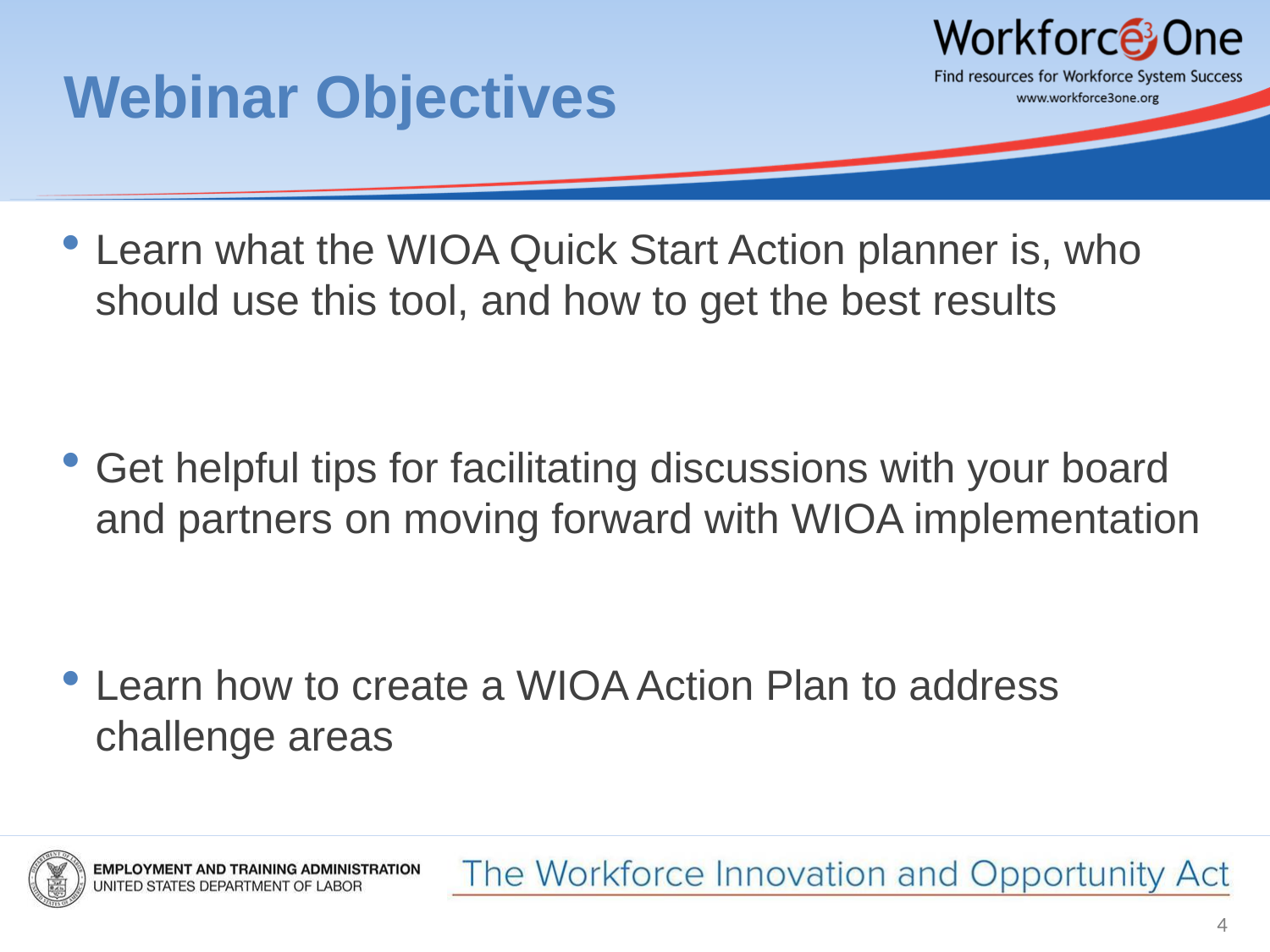

# Webinar Objectives
Learn what the WIOA Quick Start Action planner is, who
should use this tool, and how to get the best results
Get helpful tips for facilitating discussions with your board and partners on moving forward with WIOA implementation
Learn how to create a WIOA Action Plan to address challenge areas